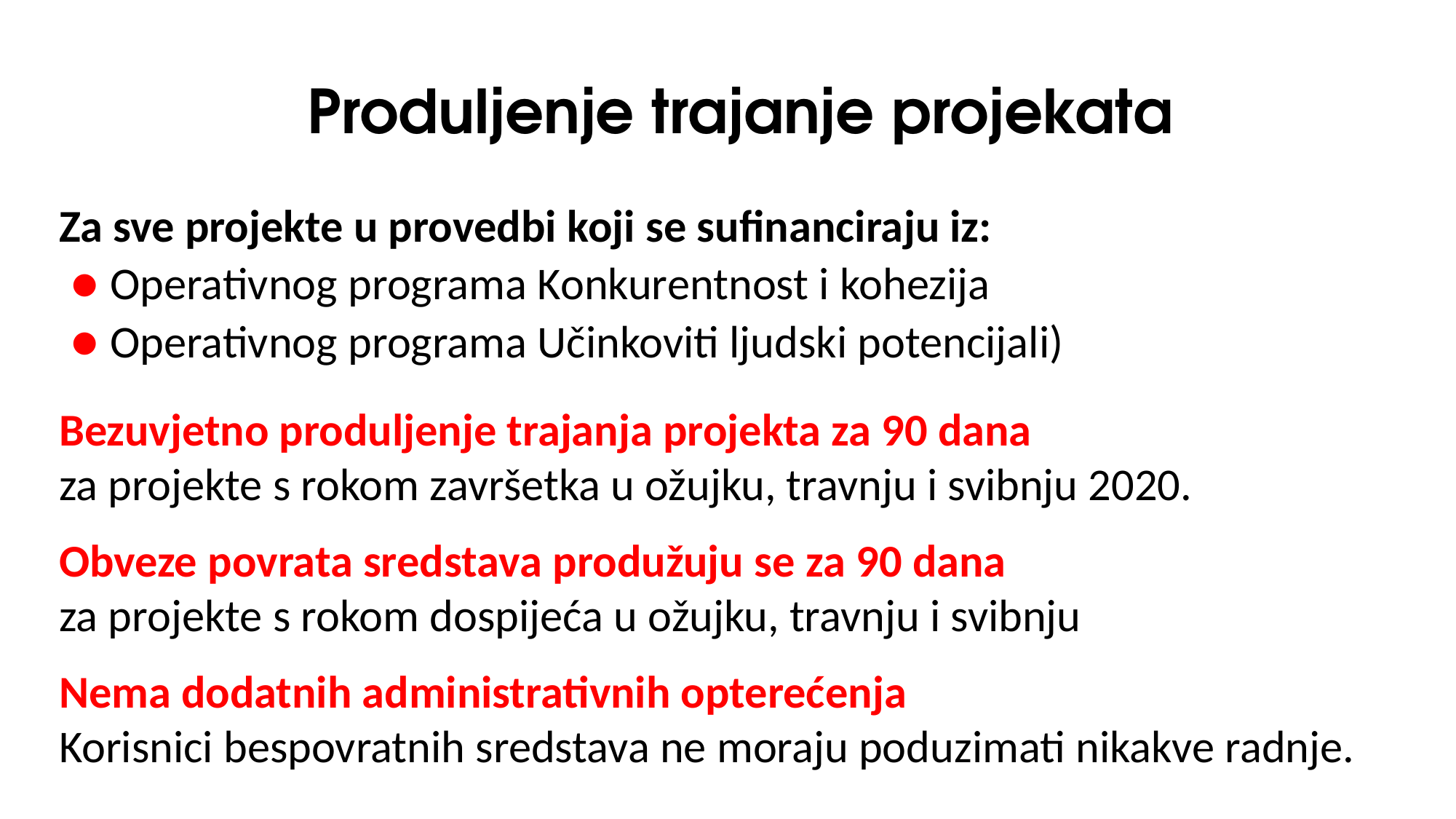

Produljenje trajanje projekata
# Za sve projekte u provedbi koji se sufinanciraju iz: ● Operativnog programa Konkurentnost i kohezija ● Operativnog programa Učinkoviti ljudski potencijali) Bezuvjetno produljenje trajanja projekta za 90 dana za projekte s rokom završetka u ožujku, travnju i svibnju 2020. Obveze povrata sredstava produžuju se za 90 dana za projekte s rokom dospijeća u ožujku, travnju i svibnju Nema dodatnih administrativnih opterećenja Korisnici bespovratnih sredstava ne moraju poduzimati nikakve radnje.